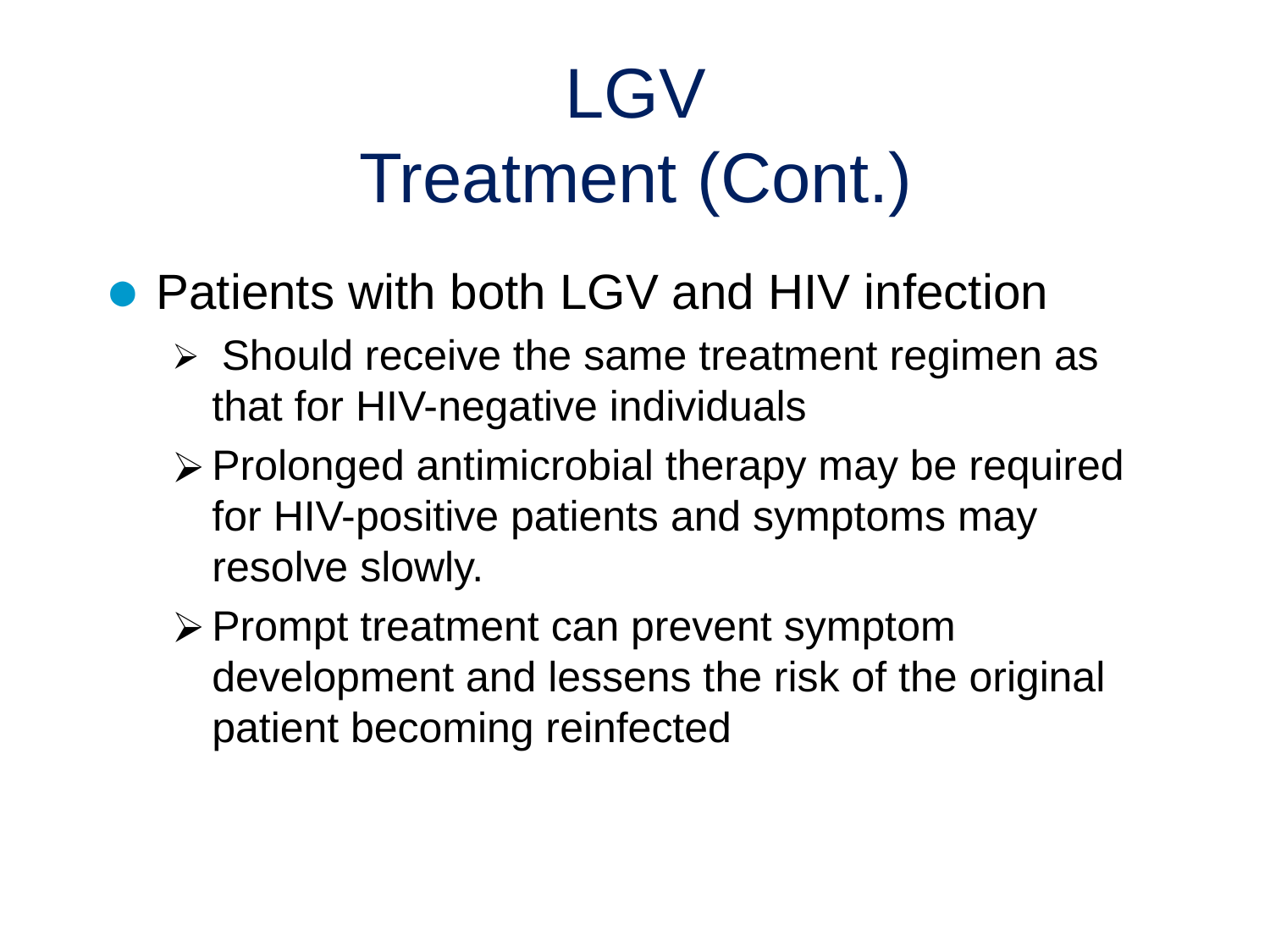

# LGV Treatment (Cont.)
Patients with both LGV and HIV infection
 Should receive the same treatment regimen as that for HIV-negative individuals
Prolonged antimicrobial therapy may be required for HIV-positive patients and symptoms may resolve slowly.
Prompt treatment can prevent symptom development and lessens the risk of the original patient becoming reinfected